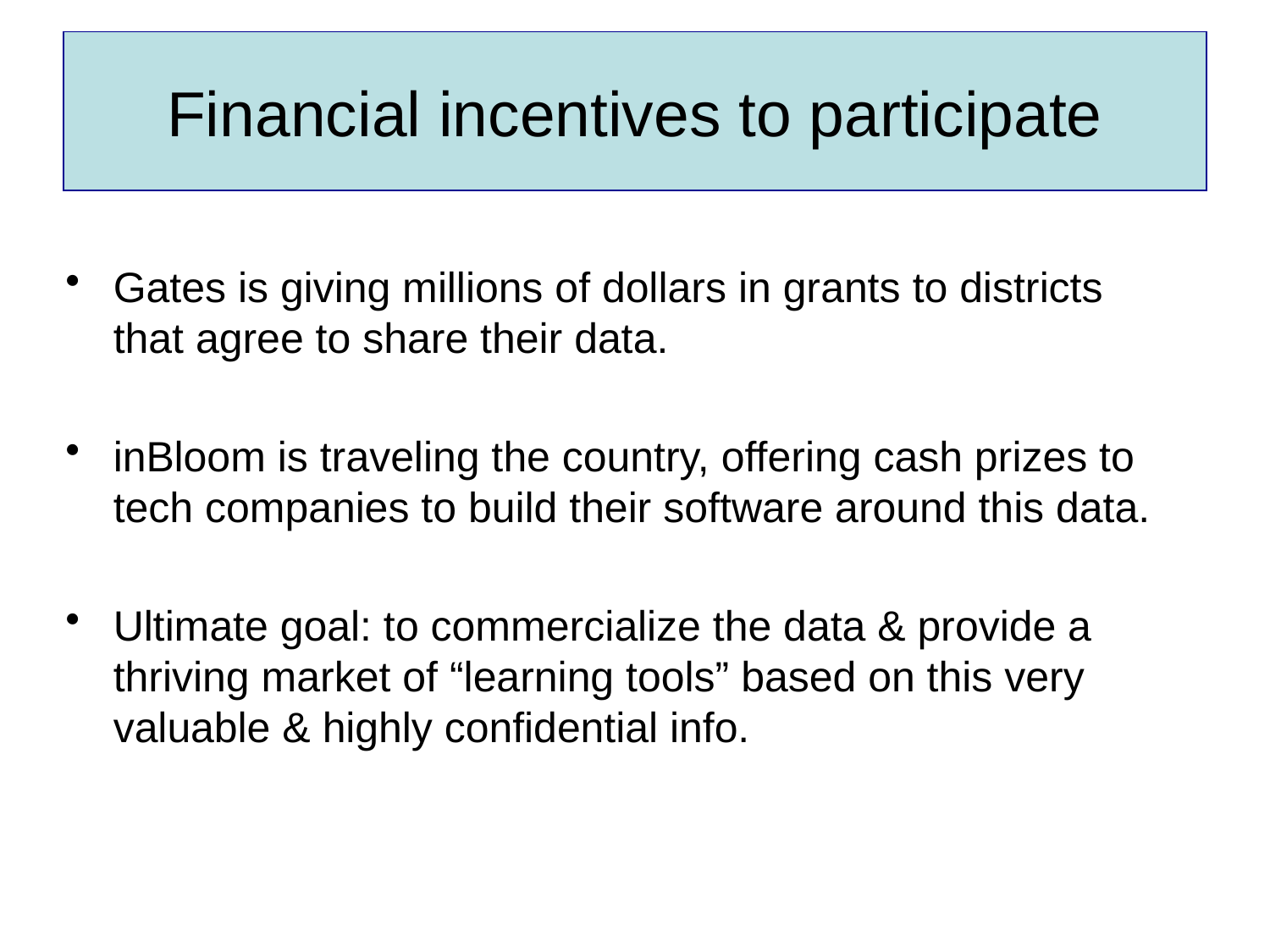

Financial incentives to participate
Gates is giving millions of dollars in grants to districts that agree to share their data.

inBloom is traveling the country, offering cash prizes to tech companies to build their software around this data.

Ultimate goal: to commercialize the data & provide a thriving market of “learning tools” based on this very valuable & highly confidential info.